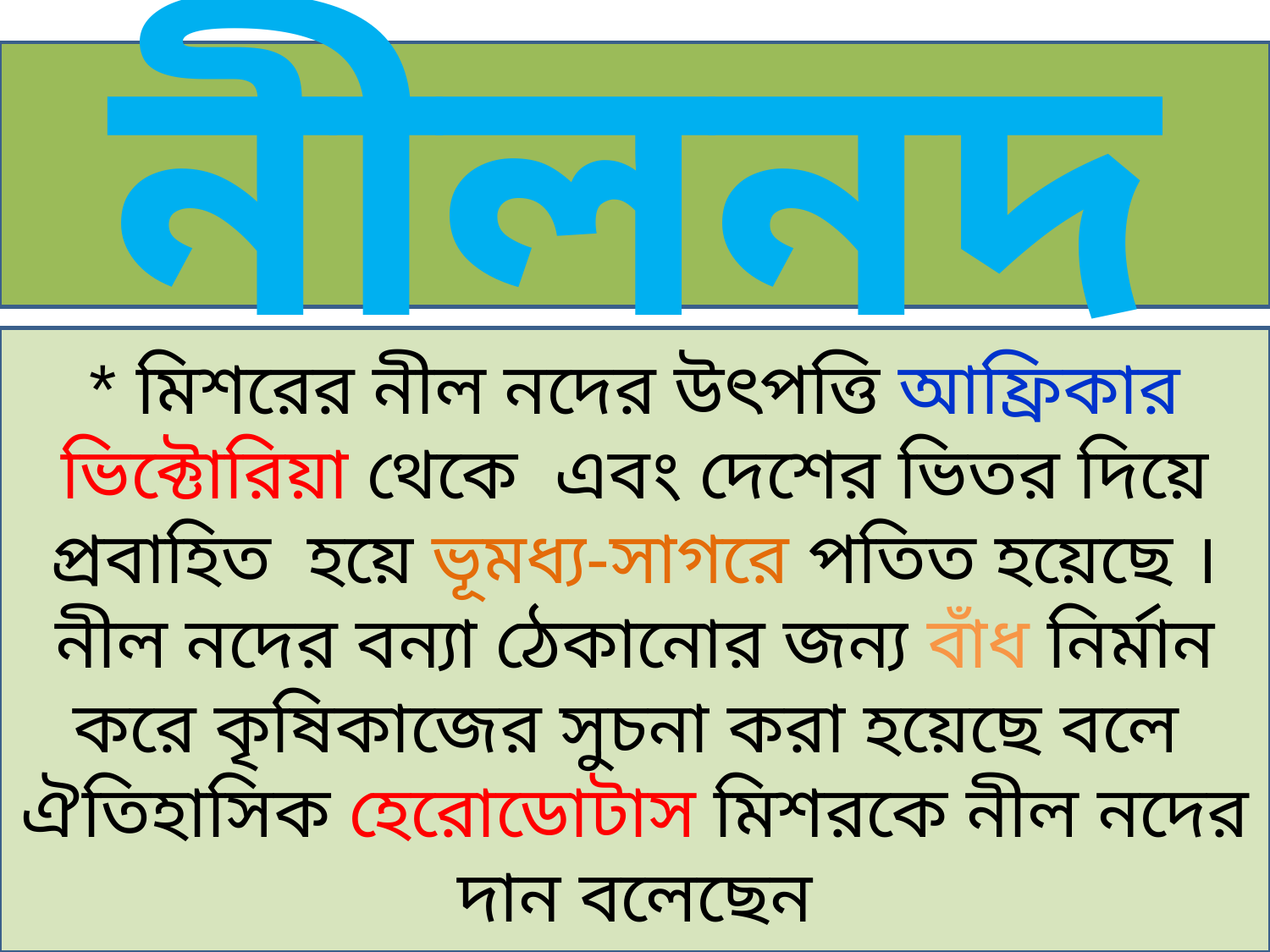

নীলনদ
* মিশরের নীল নদের উৎপত্তি আফ্রিকার ভিক্টোরিয়া থেকে  এবং দেশের ভিতর দিয়ে প্রবাহিত  হয়ে ভূমধ্য-সাগরে পতিত হয়েছে । নীল নদের বন্যা ঠেকানোর জন্য বাঁধ নির্মান করে কৃষিকাজের সুচনা করা হয়েছে বলে  ঐতিহাসিক হেরোডোটাস মিশরকে নীল নদের দান বলেছেন